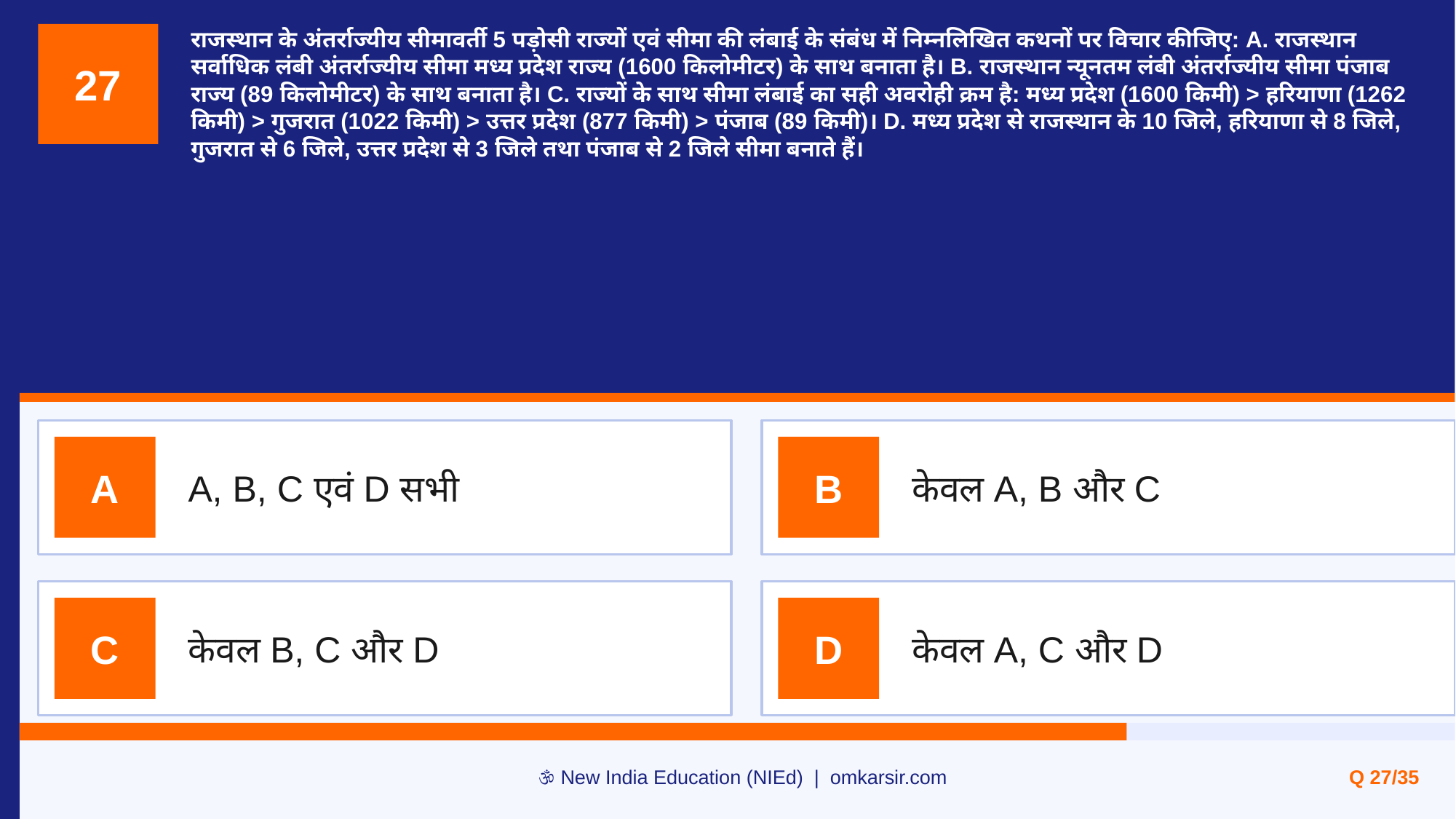

राजस्थान के अंतर्राज्यीय सीमावर्ती 5 पड़ोसी राज्यों एवं सीमा की लंबाई के संबंध में निम्नलिखित कथनों पर विचार कीजिए: A. राजस्थान सर्वाधिक लंबी अंतर्राज्यीय सीमा मध्य प्रदेश राज्य (1600 किलोमीटर) के साथ बनाता है। B. राजस्थान न्यूनतम लंबी अंतर्राज्यीय सीमा पंजाब राज्य (89 किलोमीटर) के साथ बनाता है। C. राज्यों के साथ सीमा लंबाई का सही अवरोही क्रम है: मध्य प्रदेश (1600 किमी) > हरियाणा (1262 किमी) > गुजरात (1022 किमी) > उत्तर प्रदेश (877 किमी) > पंजाब (89 किमी)। D. मध्य प्रदेश से राजस्थान के 10 जिले, हरियाणा से 8 जिले, गुजरात से 6 जिले, उत्तर प्रदेश से 3 जिले तथा पंजाब से 2 जिले सीमा बनाते हैं।
27

A, B, C एवं D सभी
केवल A, B और C
A
B

केवल B, C और D
केवल A, C और D
C
D

🕉️ New India Education (NIEd)  |  omkarsir.com
Q 27/35